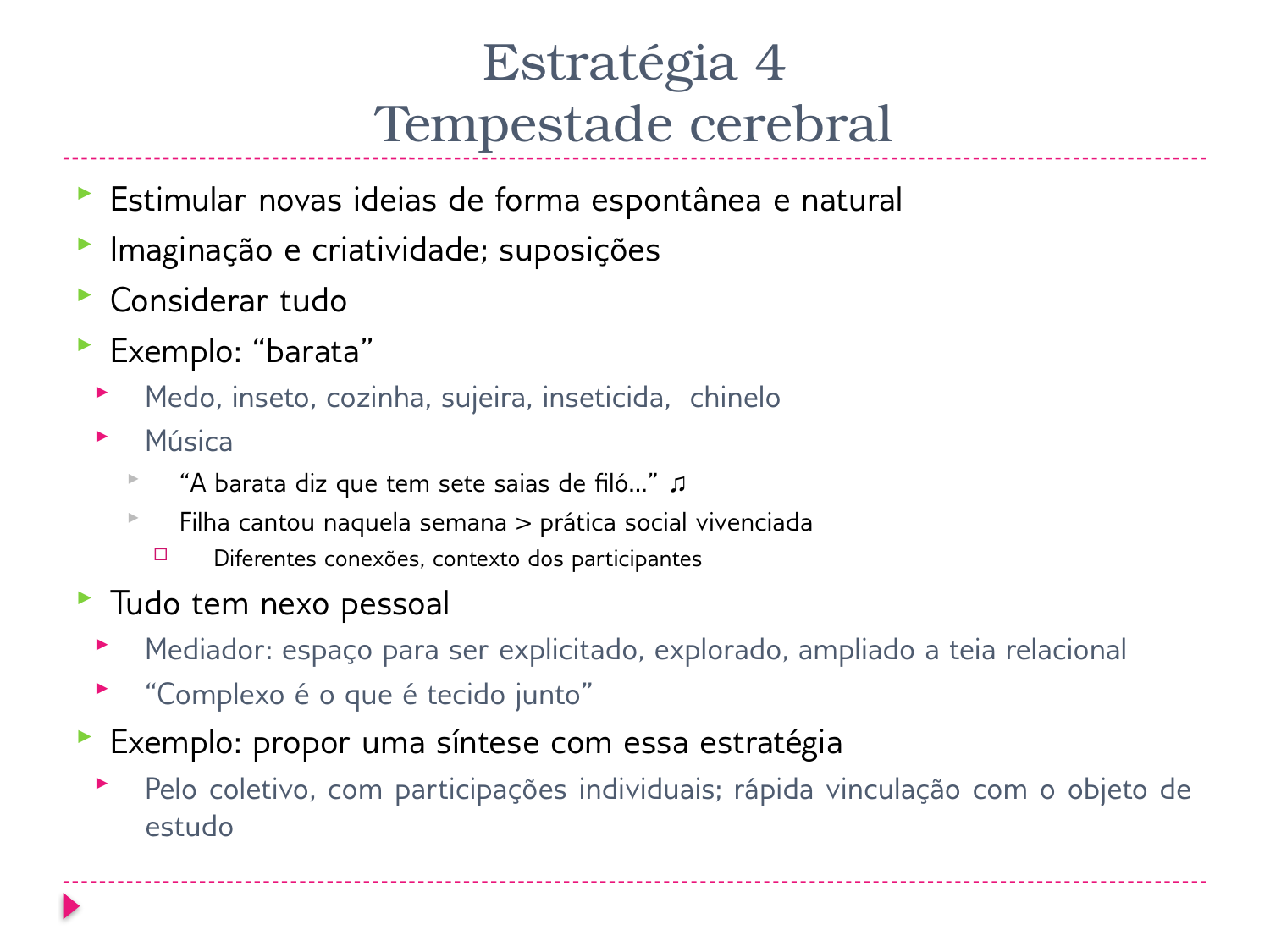

# Estratégia 4 Tempestade cerebral
Estimular novas ideias de forma espontânea e natural
Imaginação e criatividade; suposições
Considerar tudo
Exemplo: “barata”
Medo, inseto, cozinha, sujeira, inseticida,  chinelo
Música
“A barata diz que tem sete saias de filó...” ♫
Filha cantou naquela semana > prática social vivenciada
Diferentes conexões, contexto dos participantes
Tudo tem nexo pessoal
Mediador: espaço para ser explicitado, explorado, ampliado a teia relacional
“Complexo é o que é tecido junto”
Exemplo: propor uma síntese com essa estratégia
Pelo coletivo, com participações individuais; rápida vinculação com o objeto de estudo